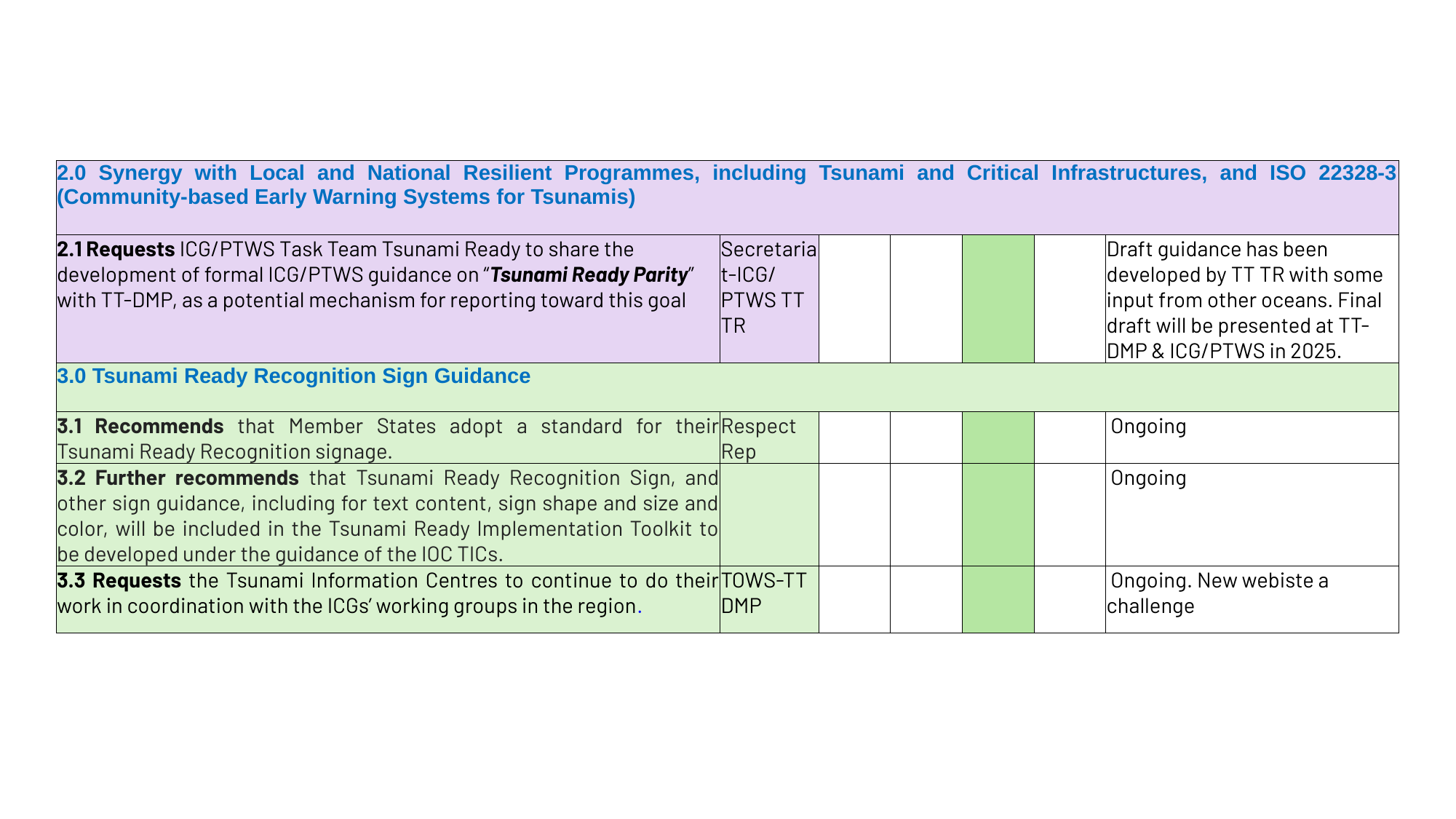

| 2.0 Synergy with Local and National Resilient Programmes, including Tsunami and Critical Infrastructures, and ISO 22328-3 (Community-based Early Warning Systems for Tsunamis) |  |  |  |  |  |  |
| --- | --- | --- | --- | --- | --- | --- |
| 2.1 Requests ICG/PTWS Task Team Tsunami Ready to share the development of formal ICG/PTWS guidance on “Tsunami Ready Parity” with TT-DMP, as a potential mechanism for reporting toward this goal | Secretariat-ICG/PTWS TT TR |  |  |  |  | Draft guidance has been developed by TT TR with some input from other oceans. Final draft will be presented at TT-DMP & ICG/PTWS in 2025. |
| 3.0 Tsunami Ready Recognition Sign Guidance |  |  |  |  |  |  |
| 3.1 Recommends that Member States adopt a standard for their Tsunami Ready Recognition signage. | Respect Rep |  |  |  |  | Ongoing |
| 3.2 Further recommends that Tsunami Ready Recognition Sign, and other sign guidance, including for text content, sign shape and size and color, will be included in the Tsunami Ready Implementation Toolkit to be developed under the guidance of the IOC TICs. |  |  |  |  |  | Ongoing |
| 3.3 Requests the Tsunami Information Centres to continue to do their work in coordination with the ICGs’ working groups in the region. | TOWS-TT DMP |  |  |  |  | Ongoing. New webiste a challenge |